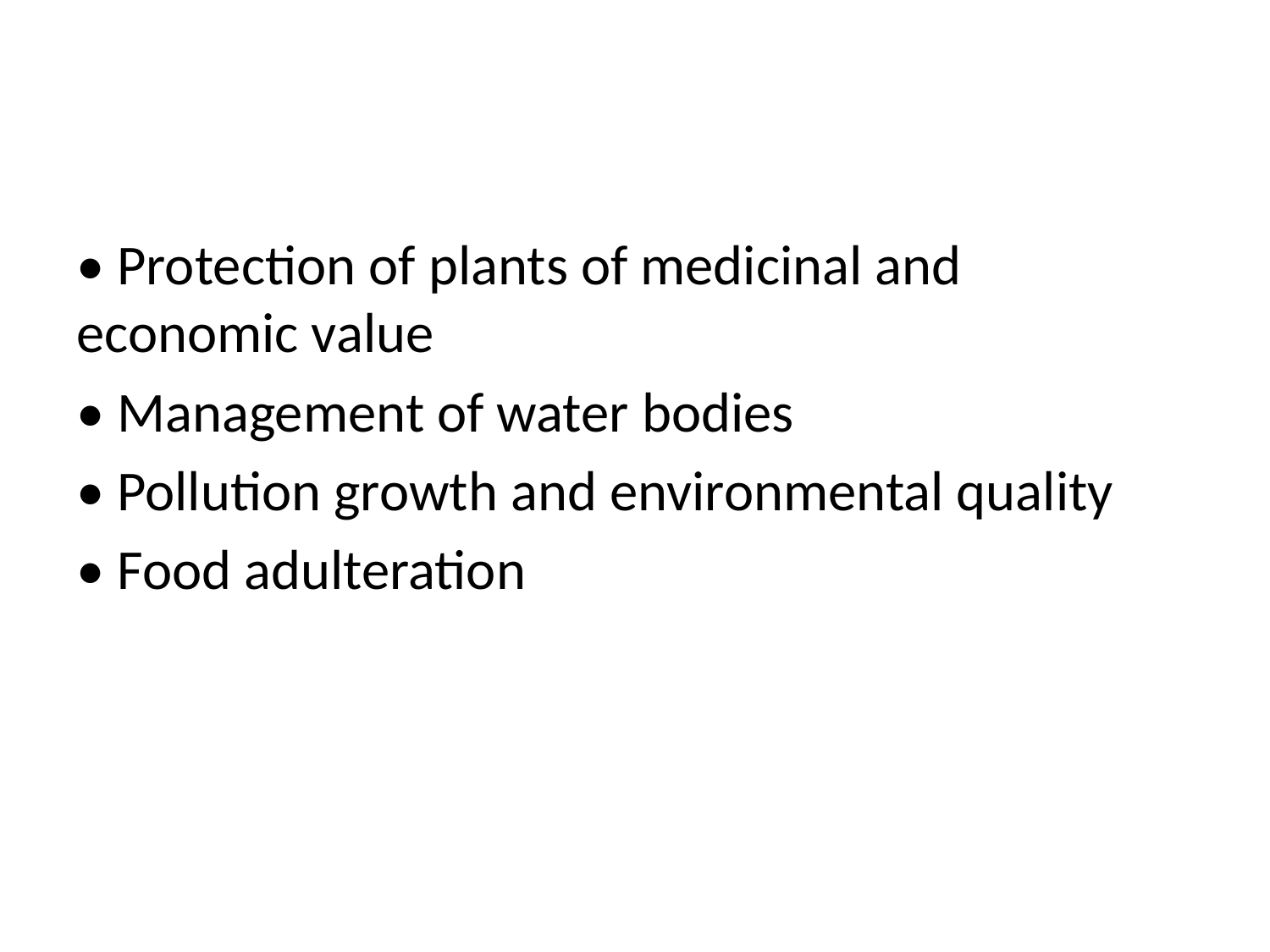

#
• Protection of plants of medicinal and economic value
• Management of water bodies
• Pollution growth and environmental quality
• Food adulteration